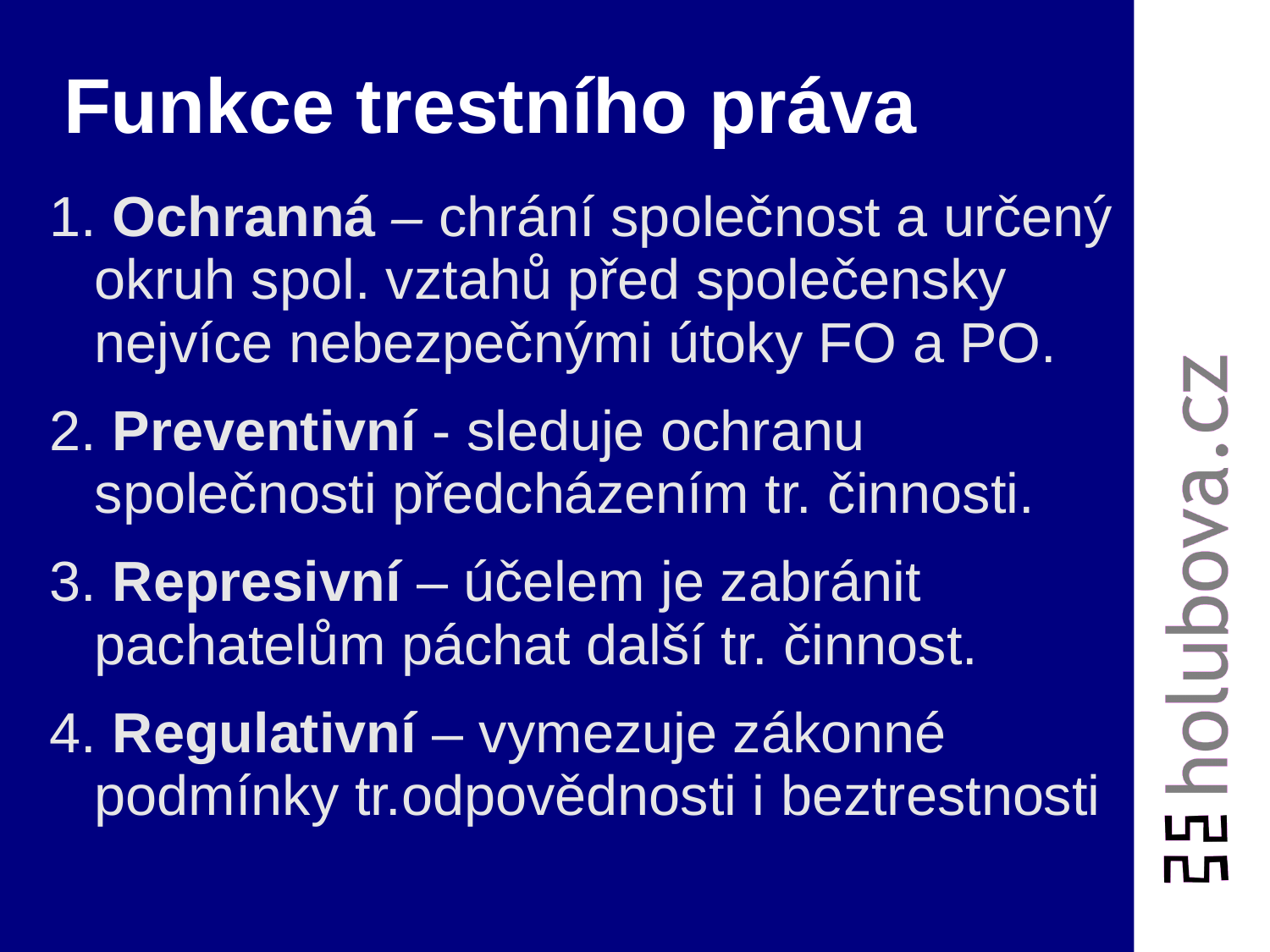

# Funkce trestního práva
1. Ochranná – chrání společnost a určený okruh spol. vztahů před společensky nejvíce nebezpečnými útoky FO a PO.
2. Preventivní - sleduje ochranu společnosti předcházením tr. činnosti.
3. Represivní – účelem je zabránit pachatelům páchat další tr. činnost.
4. Regulativní – vymezuje zákonné podmínky tr.odpovědnosti i beztrestnosti